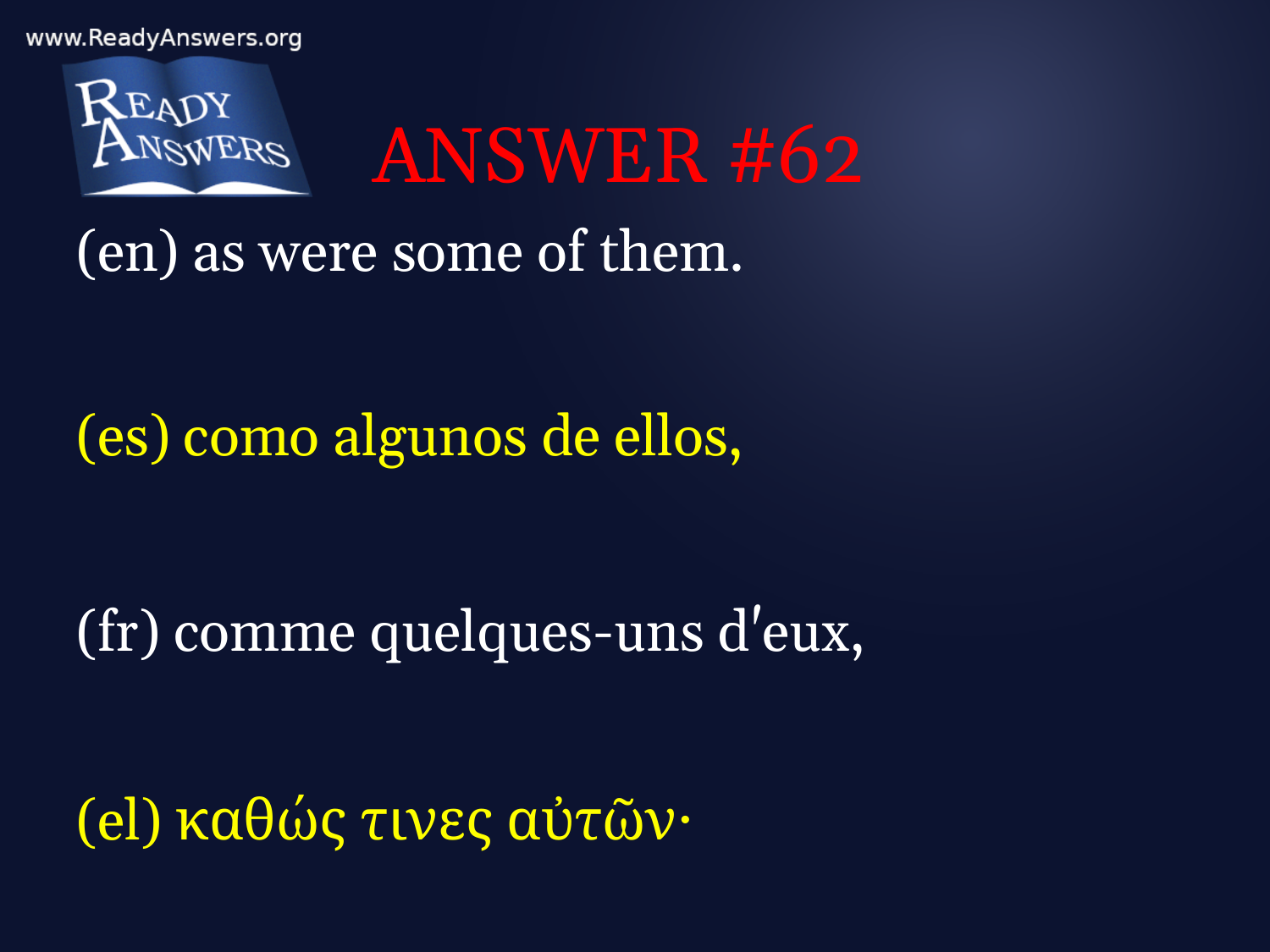

# ANSWER #62
(en) as were some of them.
(es) como algunos de ellos,
(fr) comme quelques-uns d'eux,
(el) καθώς τινες αὐτῶν·